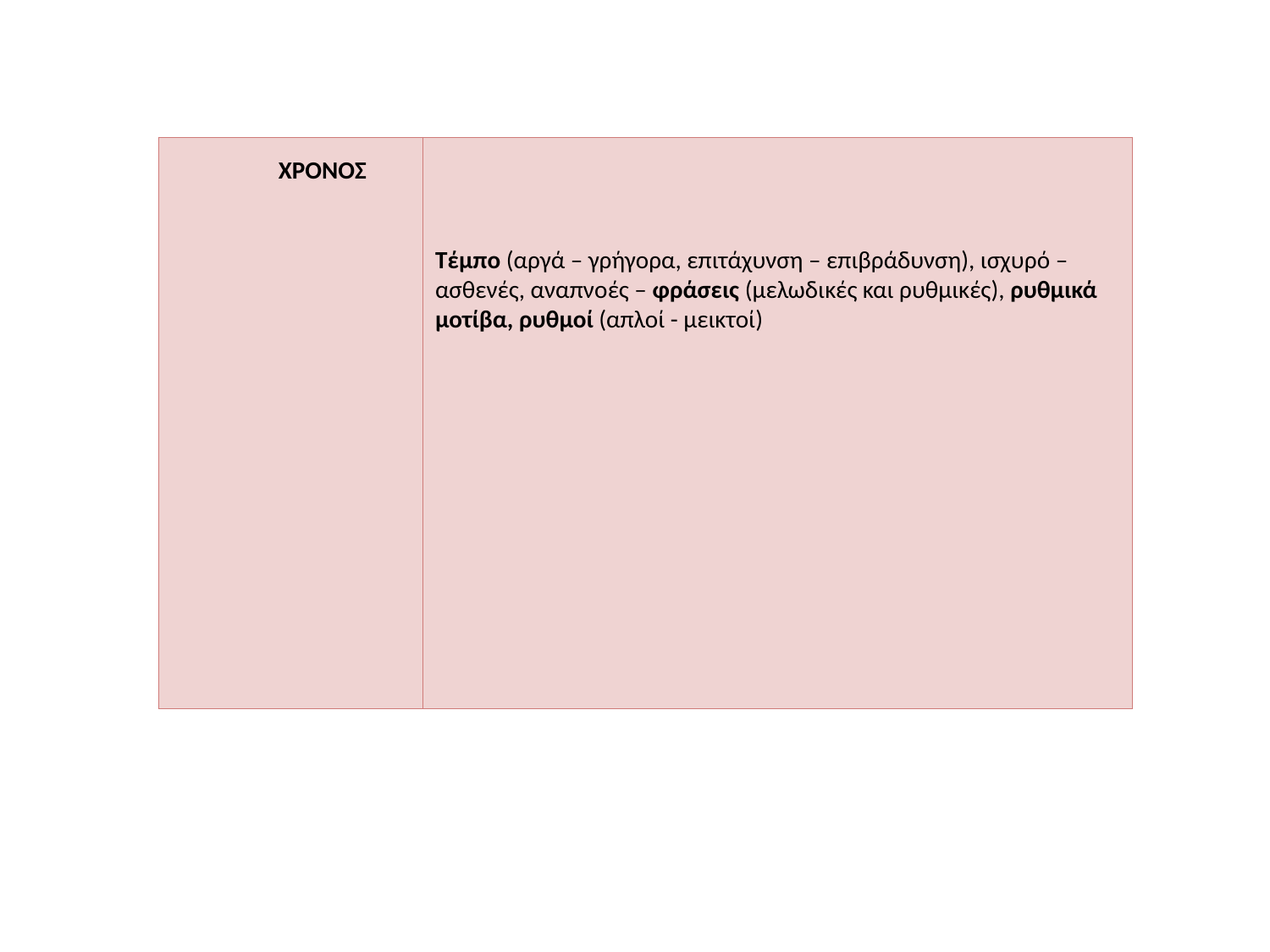

| ΧΡΟΝΟΣ | Τέμπο (αργά – γρήγορα, επιτάχυνση – επιβράδυνση), ισχυρό – ασθενές, αναπνοές – φράσεις (μελωδικές και ρυθμικές), ρυθμικά μοτίβα, ρυθμοί (απλοί - μεικτοί) |
| --- | --- |